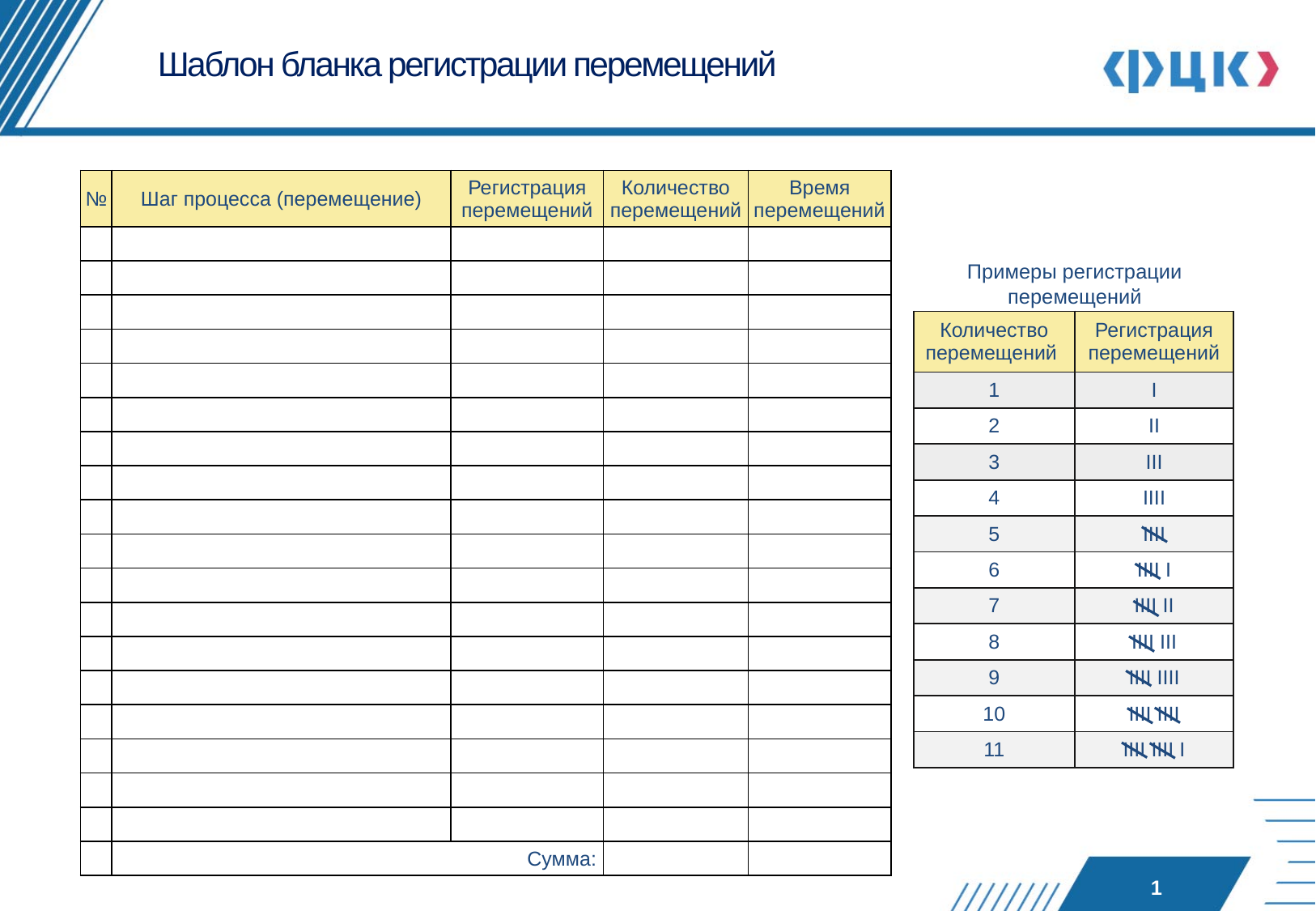

# Шаблон бланка регистрации перемещений
| № | Шаг процесса (перемещение) | Регистрация перемещений | Количество перемещений | Время перемещений |
| --- | --- | --- | --- | --- |
|  |  |  |  |  |
|  |  |  |  |  |
|  |  |  |  |  |
|  |  |  |  |  |
|  |  |  |  |  |
|  |  |  |  |  |
|  |  |  |  |  |
|  |  |  |  |  |
|  |  |  |  |  |
|  |  |  |  |  |
|  |  |  |  |  |
|  |  |  |  |  |
|  |  |  |  |  |
|  |  |  |  |  |
|  |  |  |  |  |
|  |  |  |  |  |
|  |  |  |  |  |
|  |  |  |  |  |
|  | Сумма: |  |  |  |
Примеры регистрации перемещений
| Количество перемещений | Регистрация перемещений |
| --- | --- |
| 1 | I |
| 2 | II |
| 3 | III |
| 4 | IIII |
| 5 | IIII |
| 6 | IIII I |
| 7 | IIII II |
| 8 | IIII III |
| 9 | IIII IIII |
| 10 | IIII IIII |
| 11 | IIII IIII I |
1